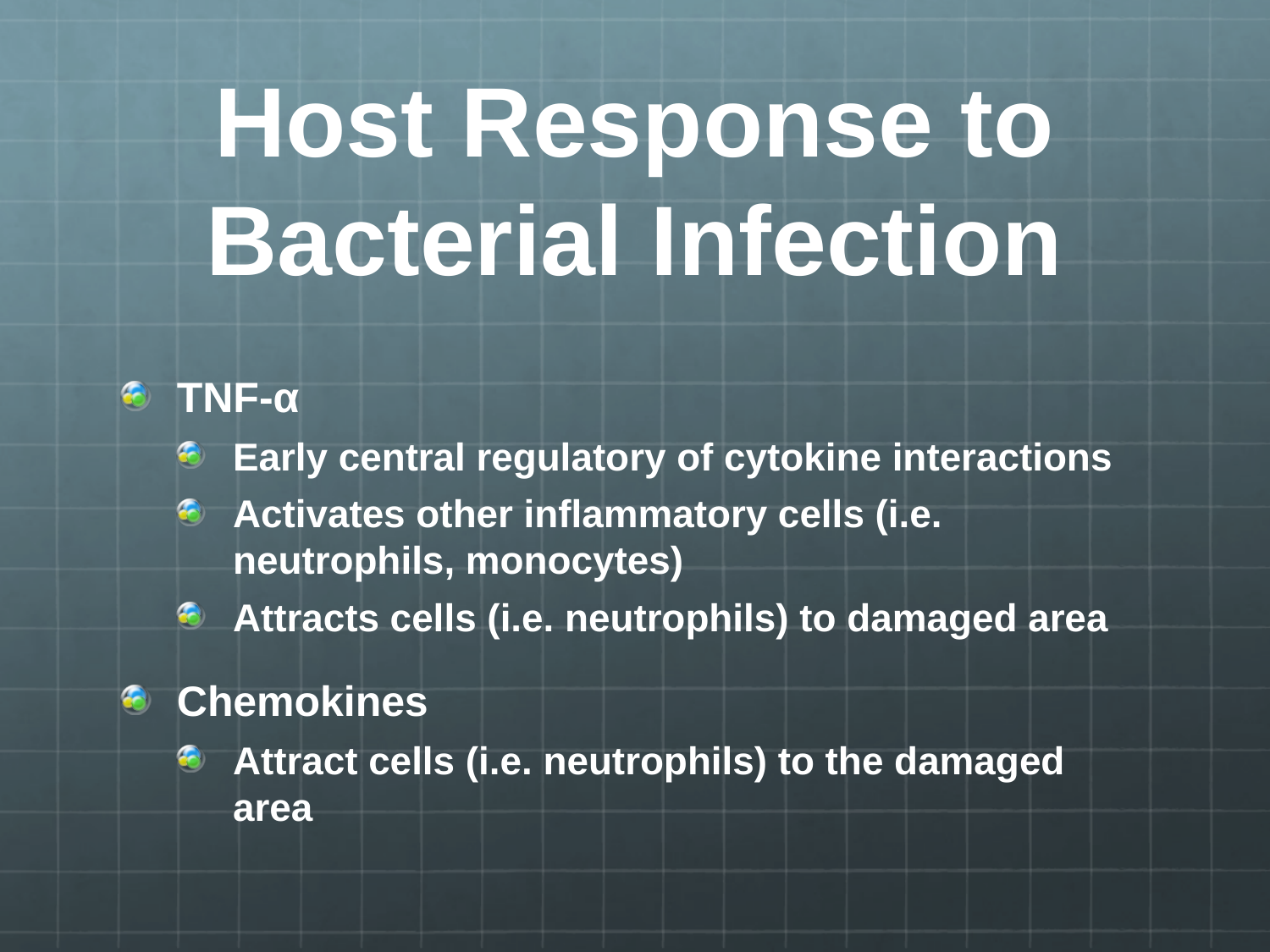

# Host Response to Bacterial Infection
TNF-α
Early central regulatory of cytokine interactions
Activates other inflammatory cells (i.e. neutrophils, monocytes)
Attracts cells (i.e. neutrophils) to damaged area
Chemokines
Attract cells (i.e. neutrophils) to the damaged area